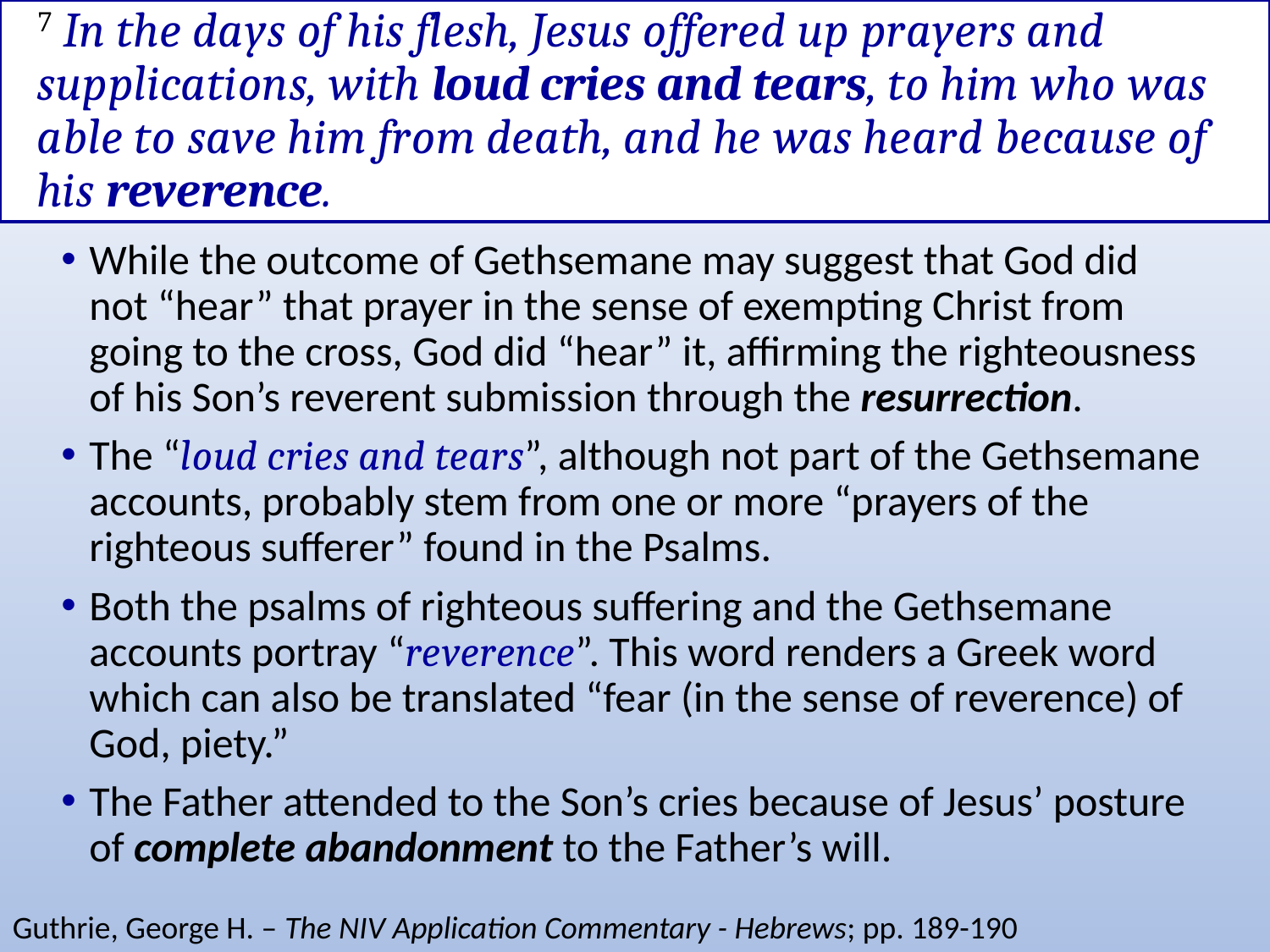

# 7 In the days of his flesh, Jesus offered up prayers and supplications, with loud cries and tears, to him who was able to save him from death, and he was heard because of his reverence.
While the outcome of Gethsemane may suggest that God did not “hear” that prayer in the sense of exempting Christ from going to the cross, God did “hear” it, affirming the righteousness of his Son’s reverent submission through the resurrection.
The “loud cries and tears”, although not part of the Gethsemane accounts, probably stem from one or more “prayers of the righteous sufferer” found in the Psalms.
Both the psalms of righteous suffering and the Gethsemane accounts portray “reverence”. This word renders a Greek word which can also be translated “fear (in the sense of reverence) of God, piety.”
The Father attended to the Son’s cries because of Jesus’ posture of complete abandonment to the Father’s will.
Guthrie, George H. – The NIV Application Commentary - Hebrews; pp. 189-190